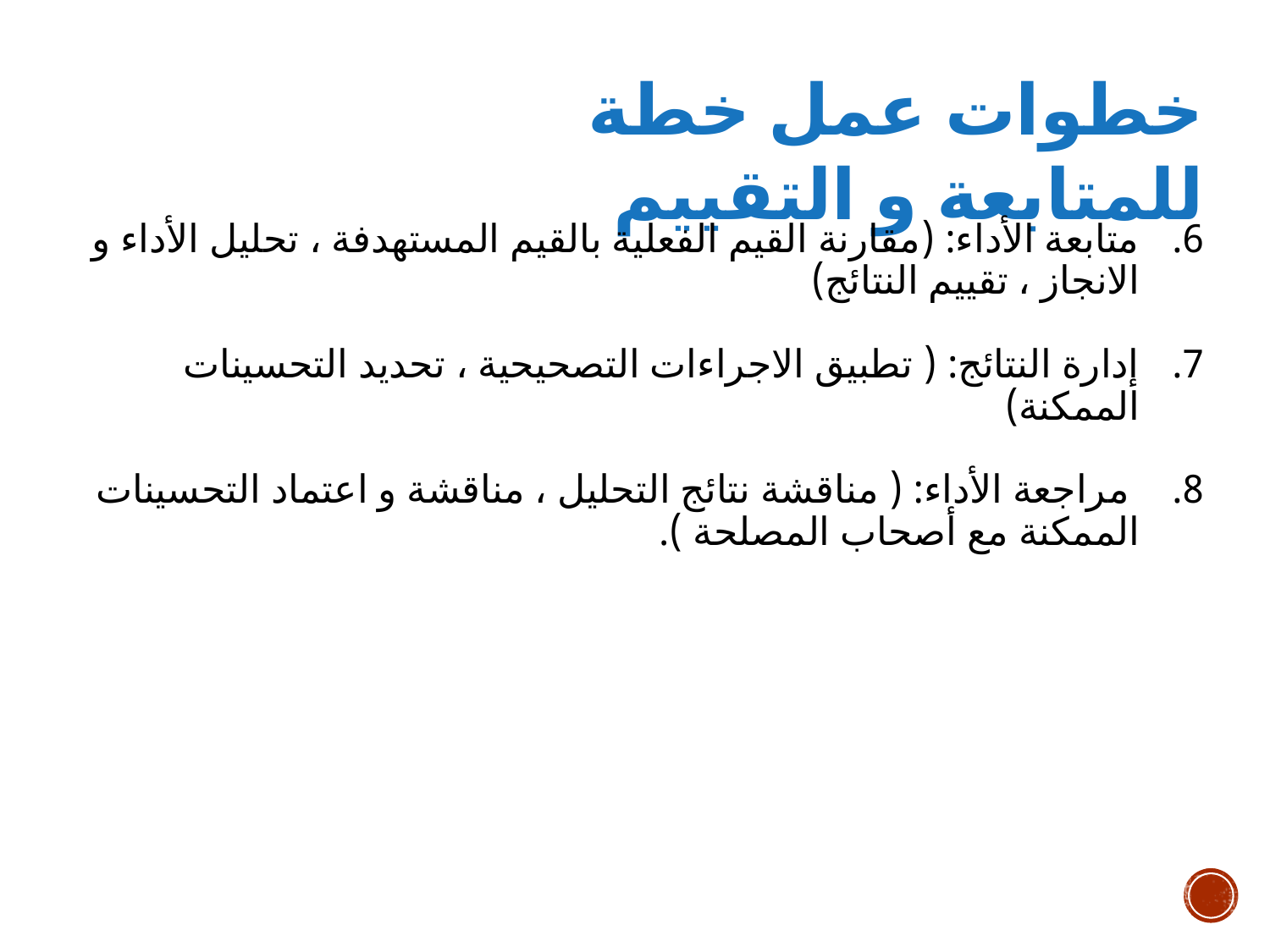

خطوات عمل خطة للمتابعة و التقييم
متابعة الأداء: (مقارنة القيم الفعلية بالقيم المستهدفة ، تحليل الأداء و الانجاز ، تقييم النتائج)

إدارة النتائج: ( تطبيق الاجراءات التصحيحية ، تحديد التحسينات الممكنة)

 مراجعة الأداء: ( مناقشة نتائج التحليل ، مناقشة و اعتماد التحسينات الممكنة مع أصحاب المصلحة ).